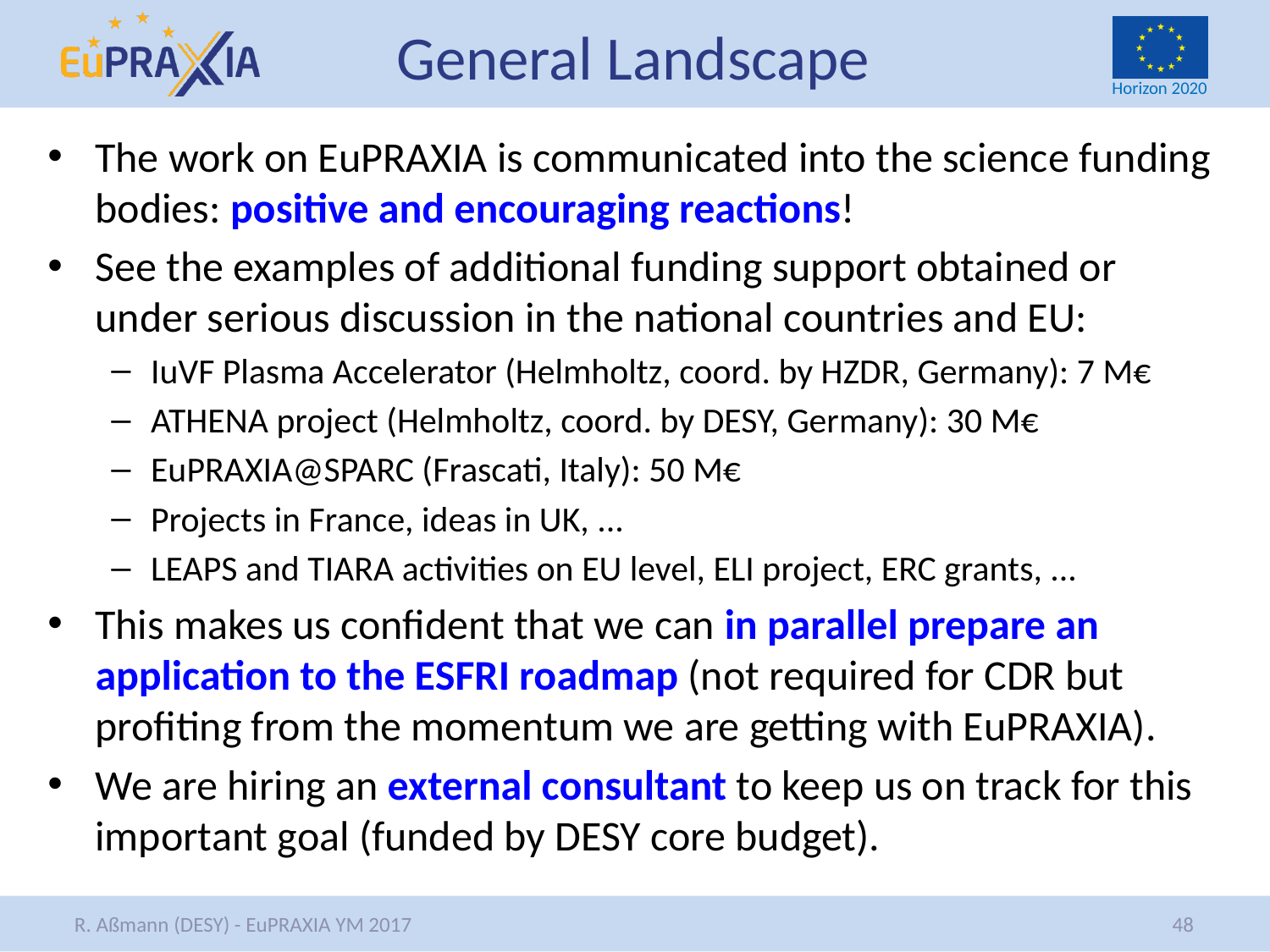

# General Landscape
The work on EuPRAXIA is communicated into the science funding bodies: positive and encouraging reactions!
See the examples of additional funding support obtained or under serious discussion in the national countries and EU:
IuVF Plasma Accelerator (Helmholtz, coord. by HZDR, Germany): 7 M€
ATHENA project (Helmholtz, coord. by DESY, Germany): 30 M€
EuPRAXIA@SPARC (Frascati, Italy): 50 M€
Projects in France, ideas in UK, ...
LEAPS and TIARA activities on EU level, ELI project, ERC grants, ...
This makes us confident that we can in parallel prepare an application to the ESFRI roadmap (not required for CDR but profiting from the momentum we are getting with EuPRAXIA).
We are hiring an external consultant to keep us on track for this important goal (funded by DESY core budget).
48
R. Aßmann (DESY) - EuPRAXIA YM 2017